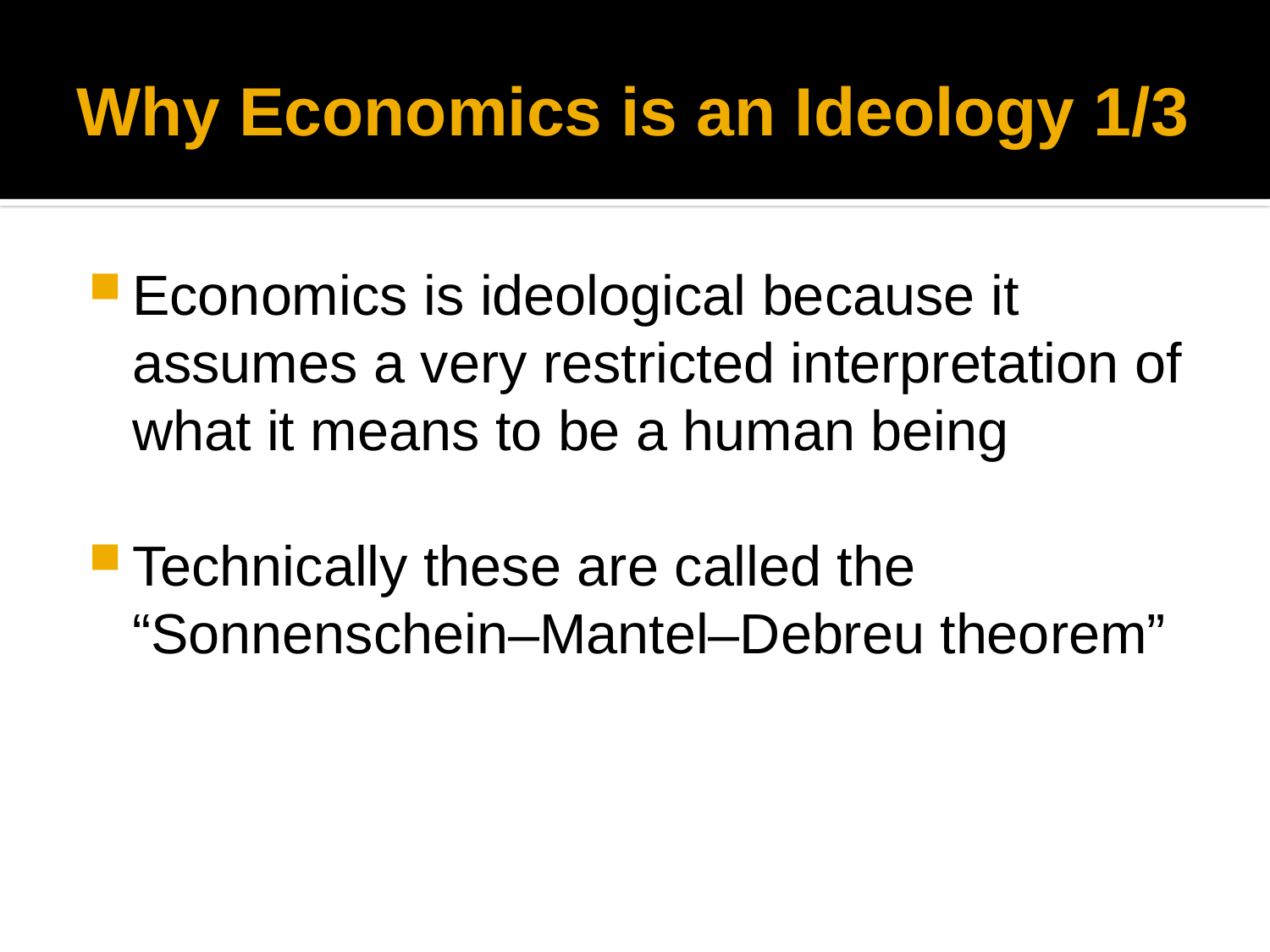

# Why Economics is an Ideology 1/3
Economics is ideological because it assumes a very restricted interpretation of what it means to be a human being

Technically these are called the “Sonnenschein–Mantel–Debreu theorem”